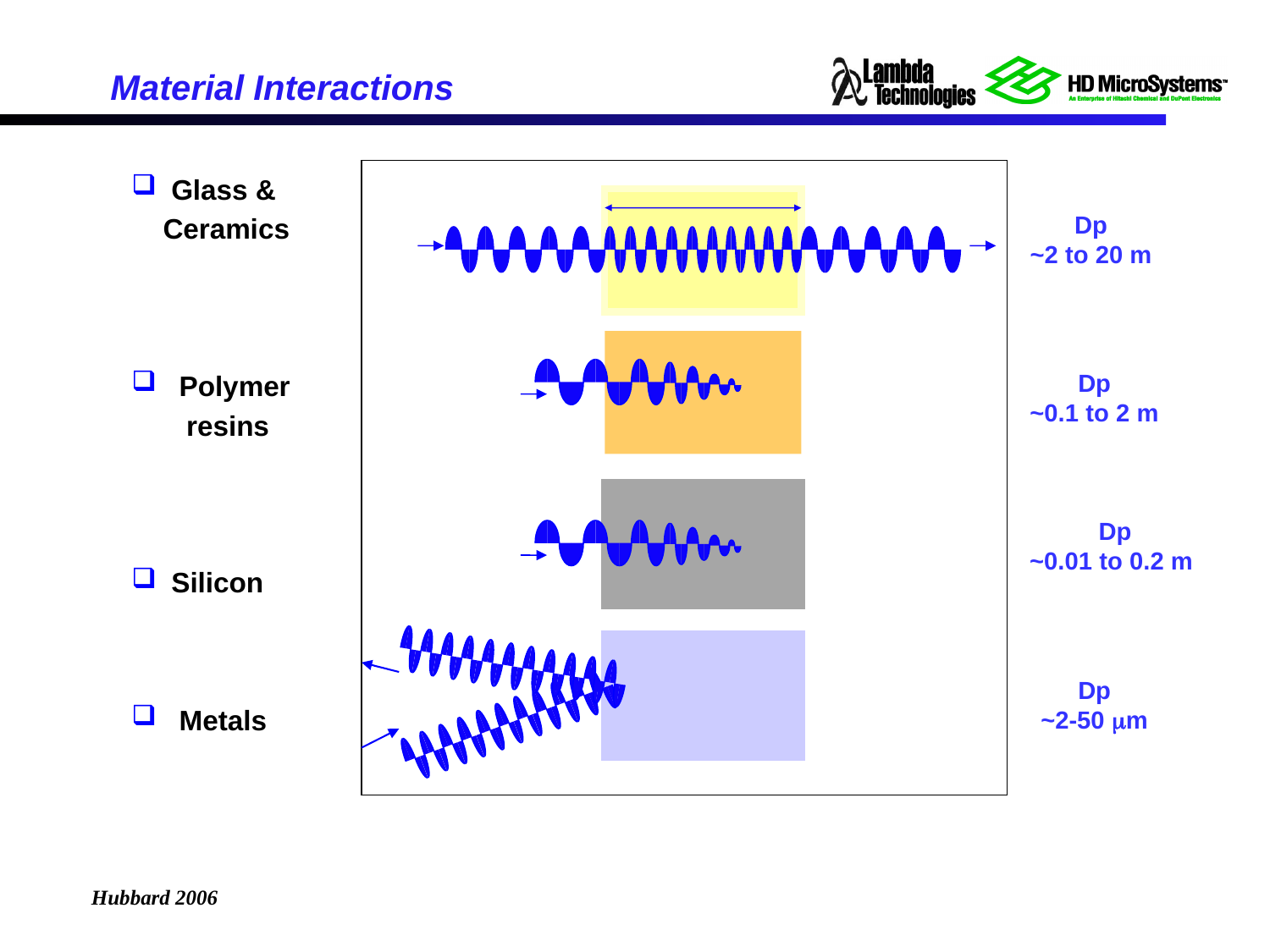

# Material Interactions

Glass &
    Ceramics

 Polymer
       resins

Silicon

 Metals

Dp
~2 to 20 m
Dp
~0.1 to 2 m
Dp
~0.01 to 0.2 m
Dp
~2-50 μm